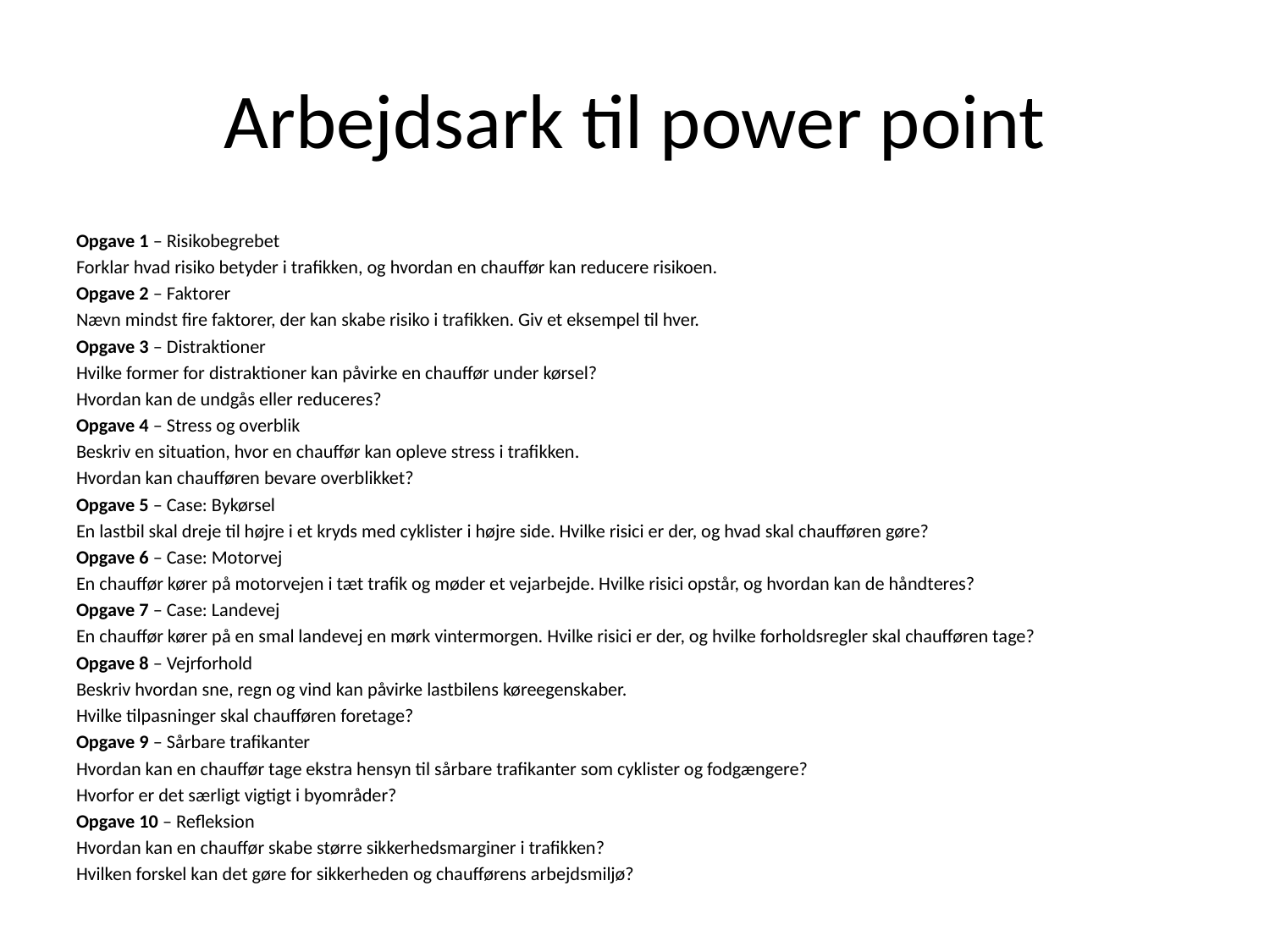

# Arbejdsark til power point
Opgave 1 – Risikobegrebet
Forklar hvad risiko betyder i trafikken, og hvordan en chauffør kan reducere risikoen.
Opgave 2 – Faktorer
Nævn mindst fire faktorer, der kan skabe risiko i trafikken. Giv et eksempel til hver.
Opgave 3 – Distraktioner
Hvilke former for distraktioner kan påvirke en chauffør under kørsel?
Hvordan kan de undgås eller reduceres?
Opgave 4 – Stress og overblik
Beskriv en situation, hvor en chauffør kan opleve stress i trafikken.
Hvordan kan chaufføren bevare overblikket?
Opgave 5 – Case: Bykørsel
En lastbil skal dreje til højre i et kryds med cyklister i højre side. Hvilke risici er der, og hvad skal chaufføren gøre?
Opgave 6 – Case: Motorvej
En chauffør kører på motorvejen i tæt trafik og møder et vejarbejde. Hvilke risici opstår, og hvordan kan de håndteres?
Opgave 7 – Case: Landevej
En chauffør kører på en smal landevej en mørk vintermorgen. Hvilke risici er der, og hvilke forholdsregler skal chaufføren tage?
Opgave 8 – Vejrforhold
Beskriv hvordan sne, regn og vind kan påvirke lastbilens køreegenskaber.
Hvilke tilpasninger skal chaufføren foretage?
Opgave 9 – Sårbare trafikanter
Hvordan kan en chauffør tage ekstra hensyn til sårbare trafikanter som cyklister og fodgængere?
Hvorfor er det særligt vigtigt i byområder?
Opgave 10 – Refleksion
Hvordan kan en chauffør skabe større sikkerhedsmarginer i trafikken?
Hvilken forskel kan det gøre for sikkerheden og chaufførens arbejdsmiljø?